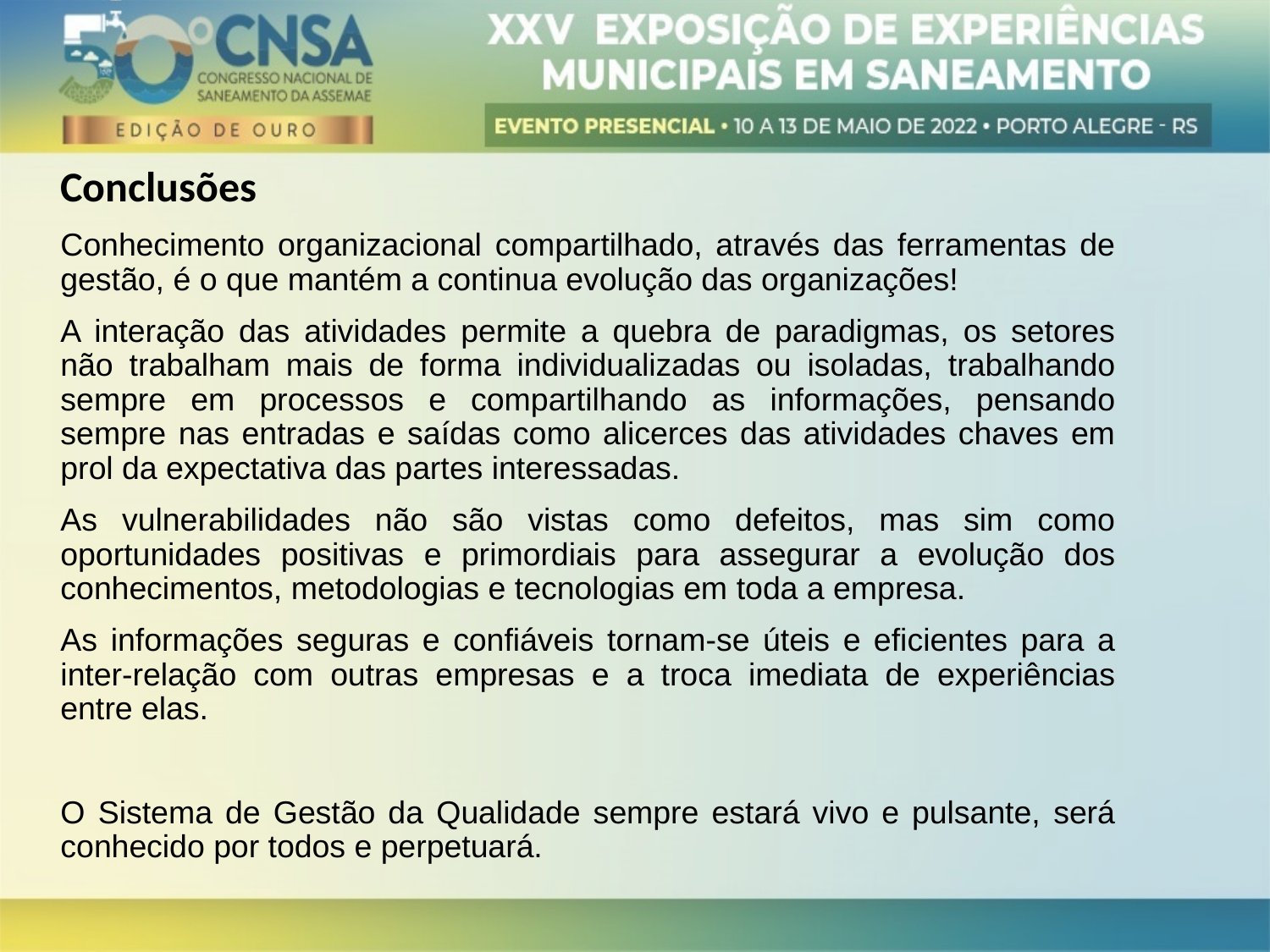

Conclusões
Conhecimento organizacional compartilhado, através das ferramentas de gestão, é o que mantém a continua evolução das organizações!
A interação das atividades permite a quebra de paradigmas, os setores não trabalham mais de forma individualizadas ou isoladas, trabalhando sempre em processos e compartilhando as informações, pensando sempre nas entradas e saídas como alicerces das atividades chaves em prol da expectativa das partes interessadas.
As vulnerabilidades não são vistas como defeitos, mas sim como oportunidades positivas e primordiais para assegurar a evolução dos conhecimentos, metodologias e tecnologias em toda a empresa.
As informações seguras e confiáveis tornam-se úteis e eficientes para a inter-relação com outras empresas e a troca imediata de experiências entre elas.

O Sistema de Gestão da Qualidade sempre estará vivo e pulsante, será conhecido por todos e perpetuará.